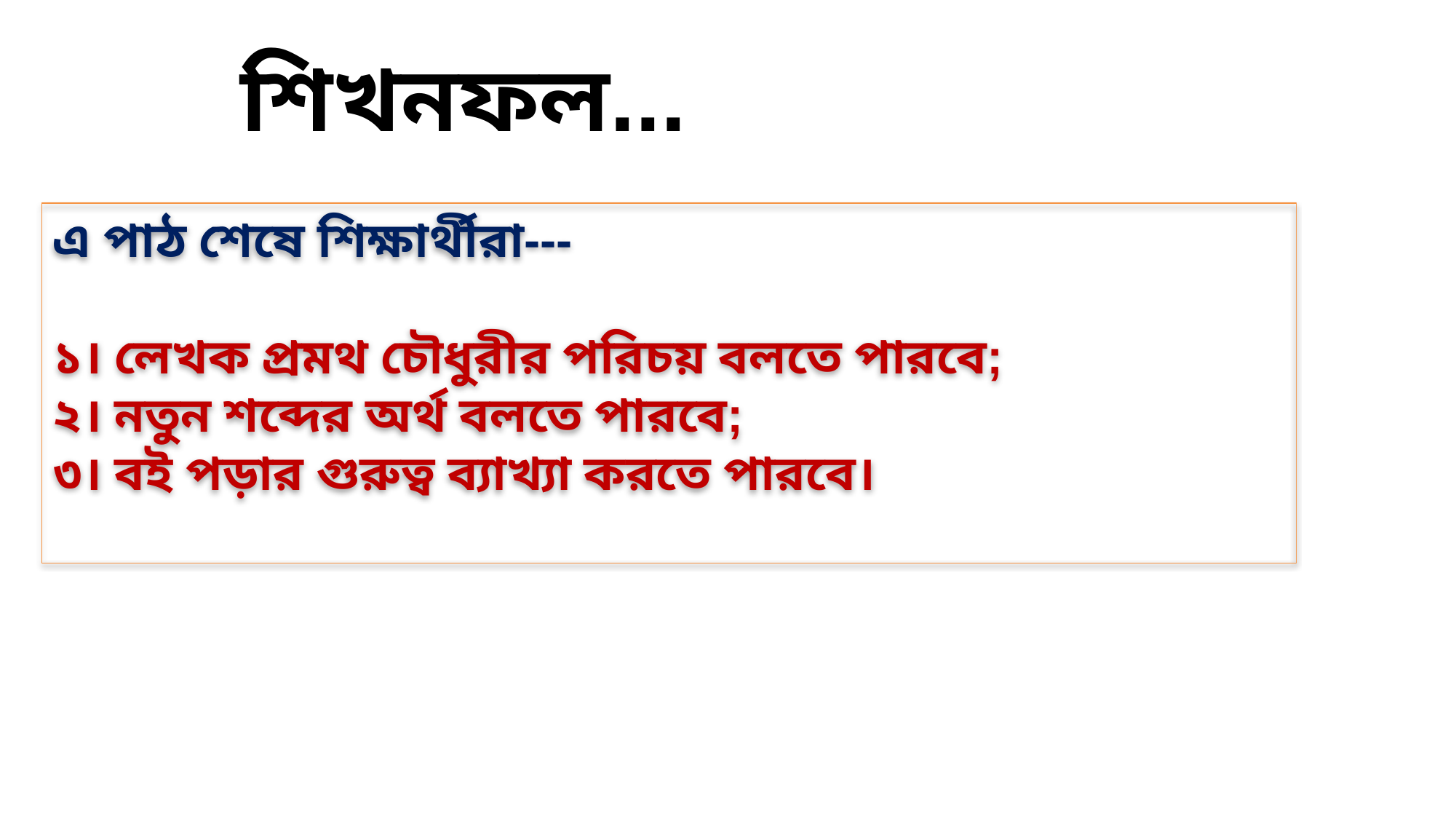

শিখনফল...
এ পাঠ শেষে শিক্ষার্থীরা---

১। লেখক প্রমথ চৌধুরীর পরিচয় বলতে পারবে;
২। নতুন শব্দের অর্থ বলতে পারবে;
৩। বই পড়ার গুরুত্ব ব্যাখ্যা করতে পারবে।